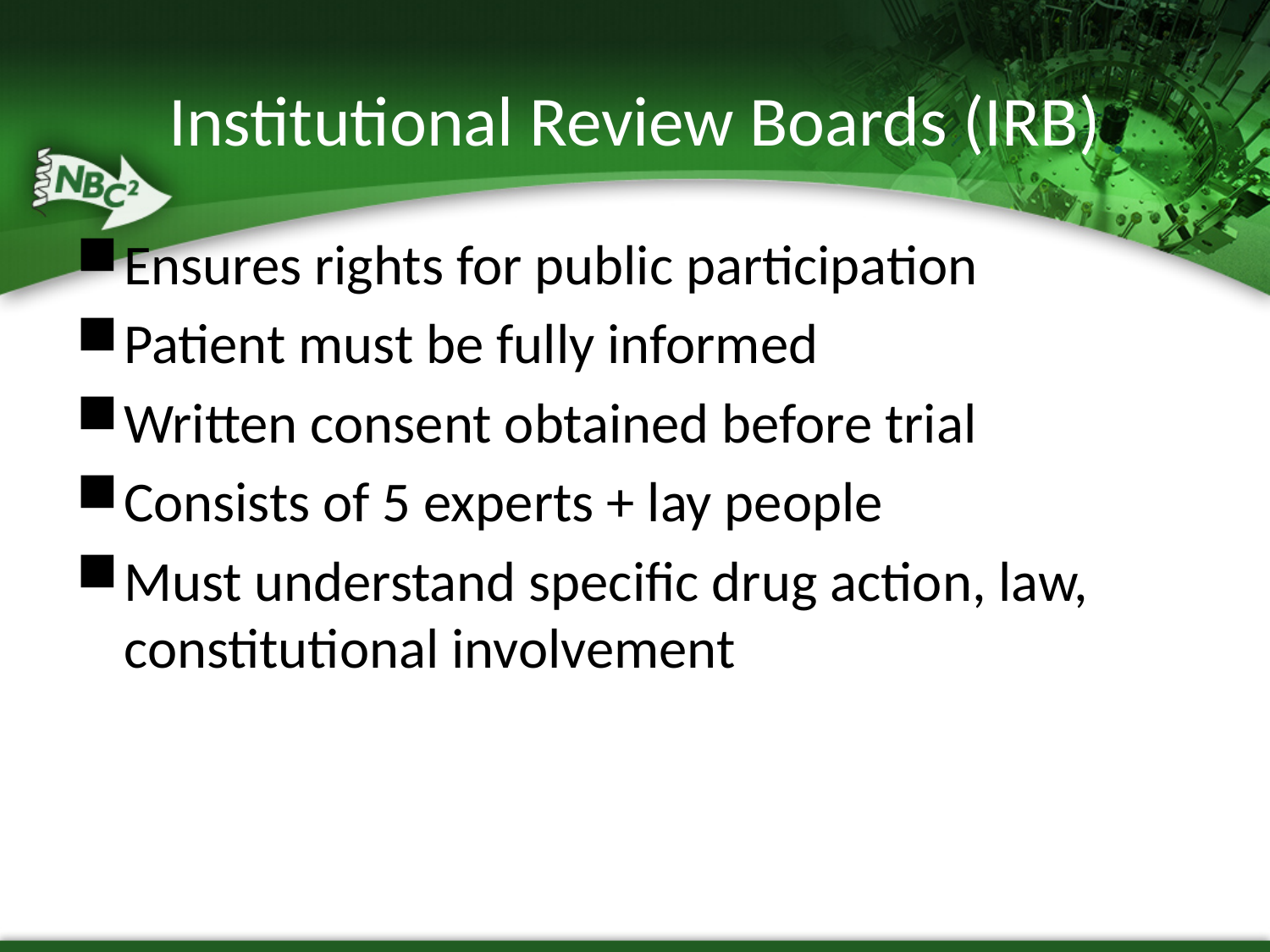

Institutional Review Boards (IRB)‏
Ensures rights for public participation
Patient must be fully informed
Written consent obtained before trial
Consists of 5 experts + lay people
Must understand specific drug action, law, constitutional involvement